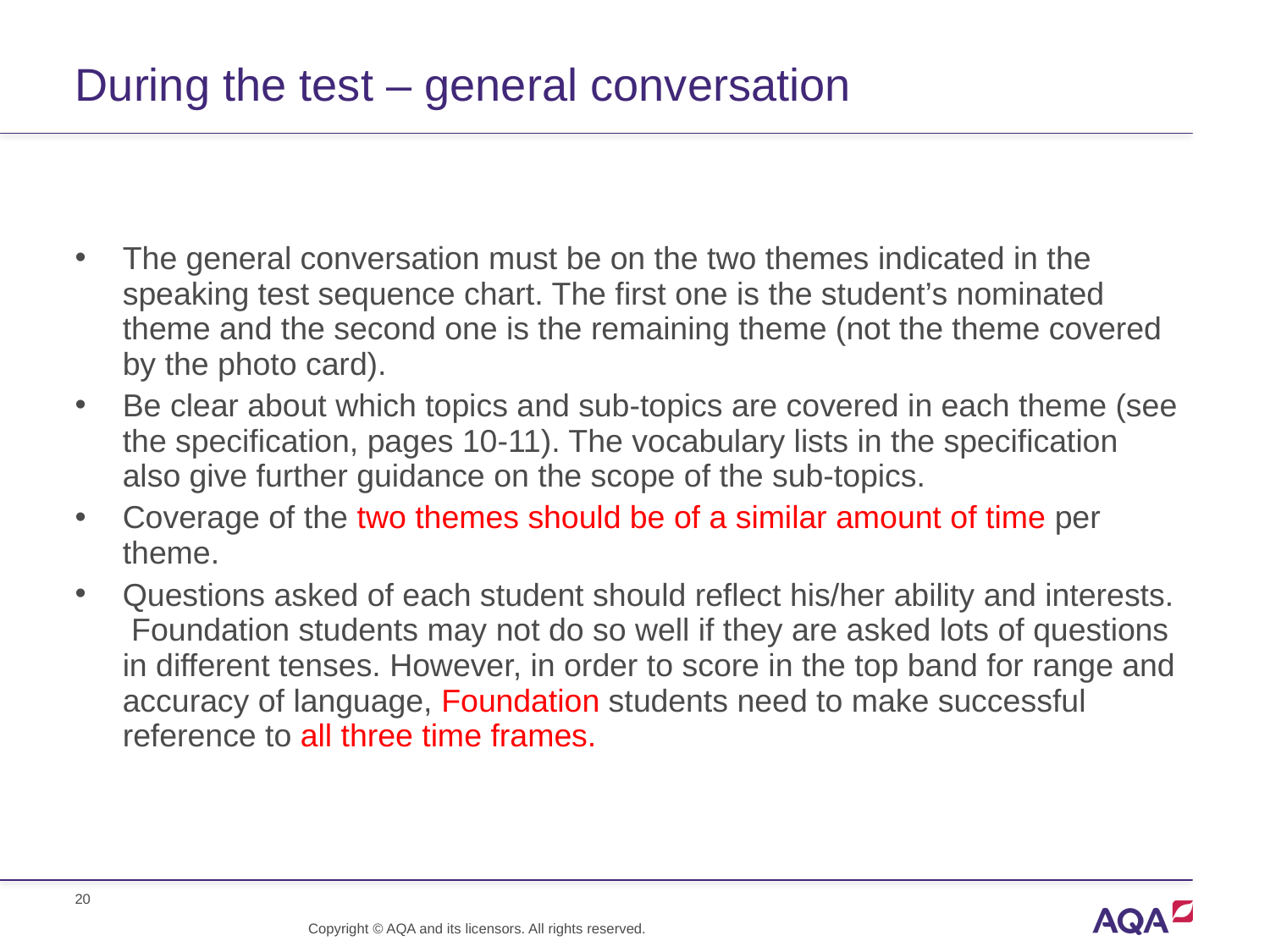

# During the test – general conversation
The general conversation must be on the two themes indicated in the speaking test sequence chart. The first one is the student’s nominated theme and the second one is the remaining theme (not the theme covered by the photo card).
Be clear about which topics and sub-topics are covered in each theme (see the specification, pages 10-11). The vocabulary lists in the specification also give further guidance on the scope of the sub-topics.
Coverage of the two themes should be of a similar amount of time per theme.
Questions asked of each student should reflect his/her ability and interests.  Foundation students may not do so well if they are asked lots of questions in different tenses. However, in order to score in the top band for range and accuracy of language, Foundation students need to make successful reference to all three time frames.

Copyright © AQA and its licensors. All rights reserved.